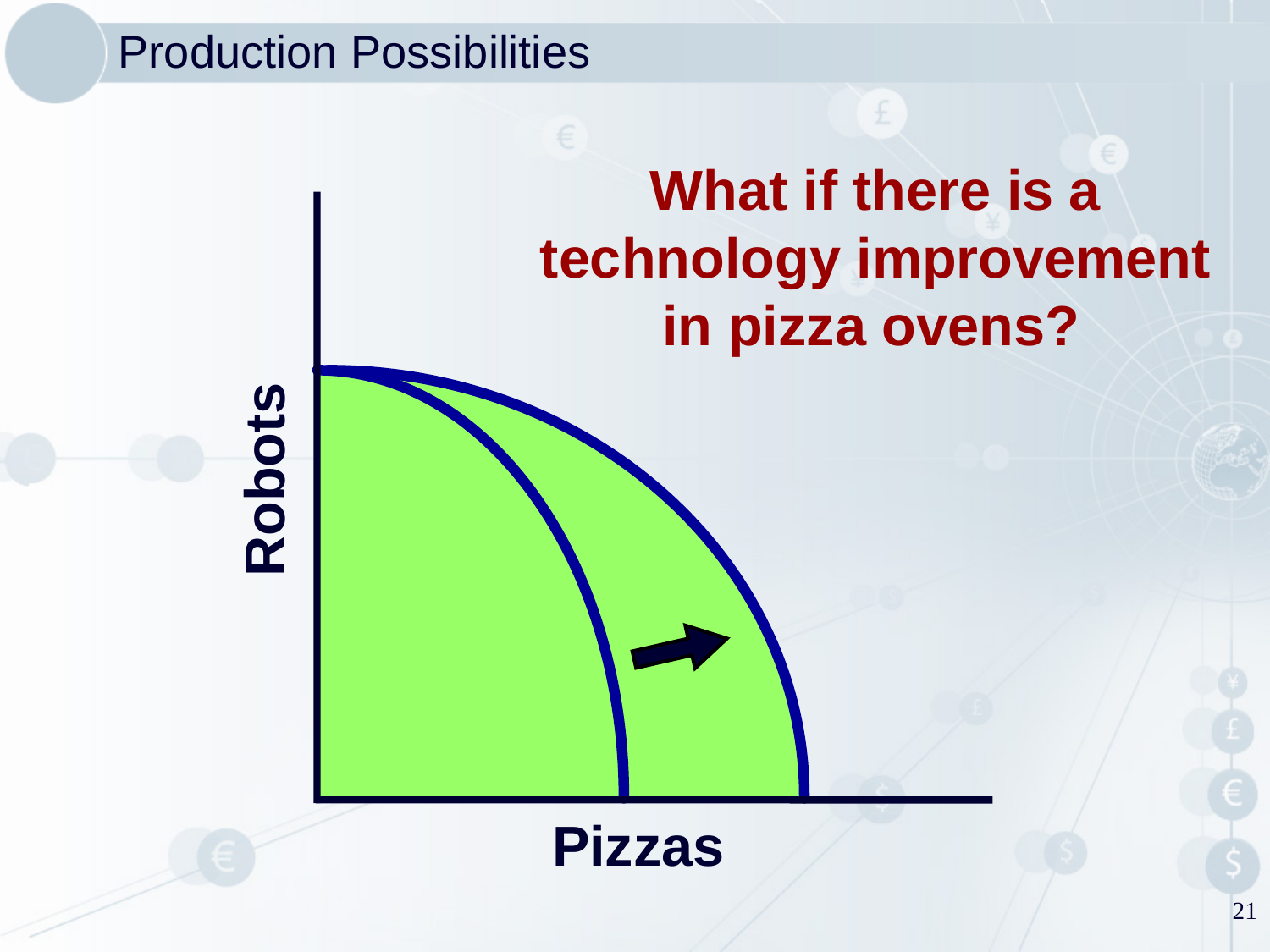

Production Possibilities
What if there is a technology improvement in pizza ovens?

Robots

Pizzas
21